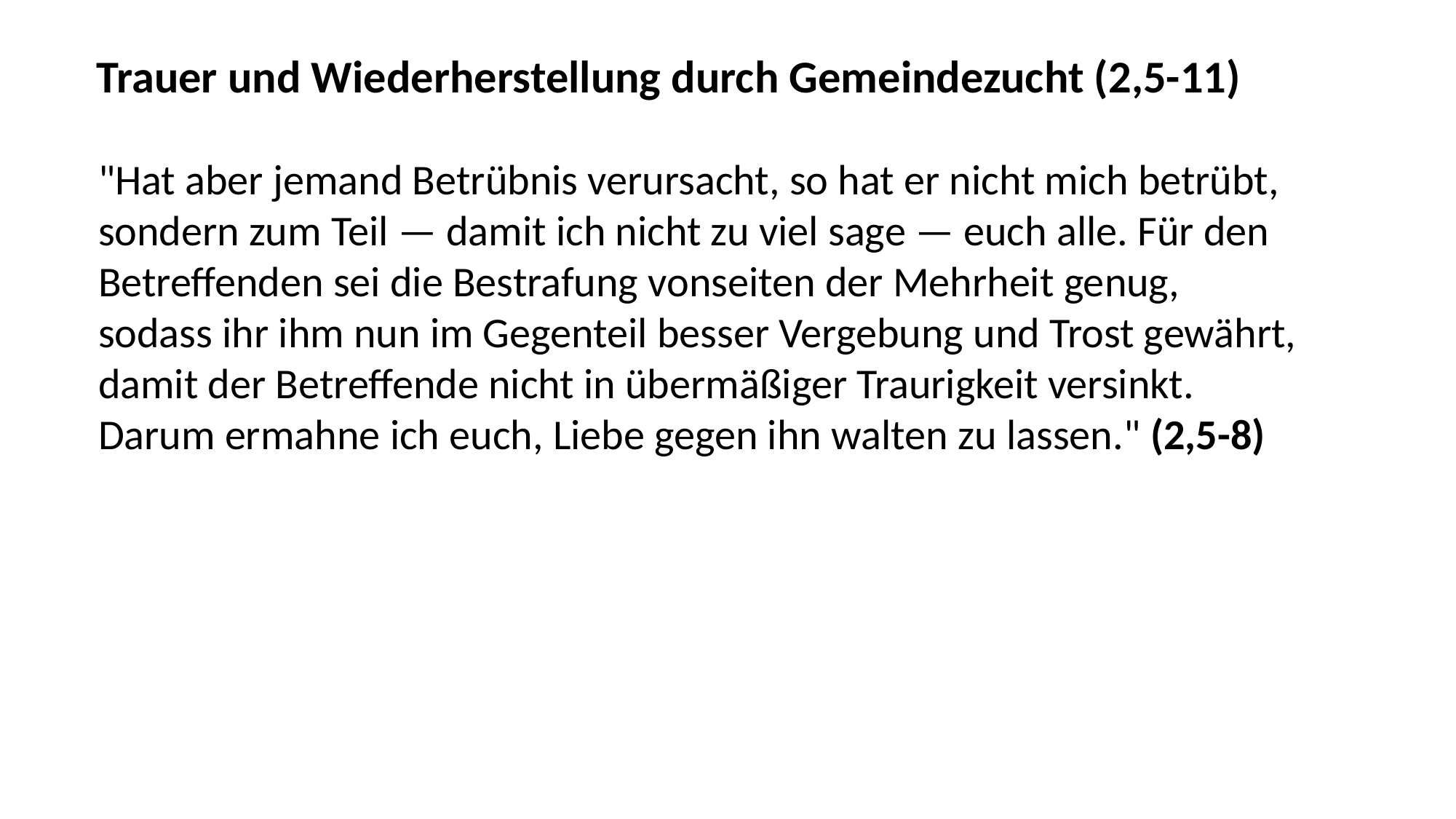

Trauer und Wiederherstellung durch Gemeindezucht (2,5-11)
"Hat aber jemand Betrübnis verursacht, so hat er nicht mich betrübt,
sondern zum Teil — damit ich nicht zu viel sage — euch alle. Für den
Betreffenden sei die Bestrafung vonseiten der Mehrheit genug,
sodass ihr ihm nun im Gegenteil besser Vergebung und Trost gewährt,
damit der Betreffende nicht in übermäßiger Traurigkeit versinkt.
Darum ermahne ich euch, Liebe gegen ihn walten zu lassen." (2,5-8)